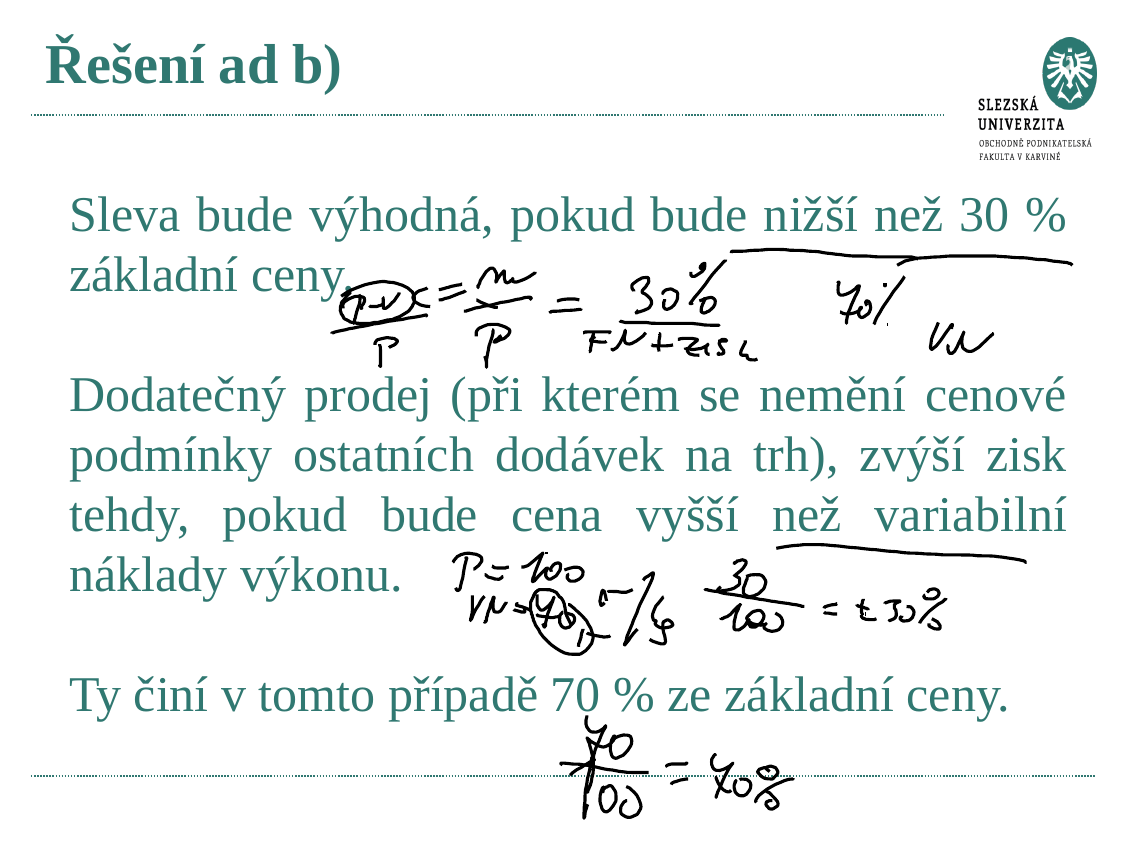

# Řešení ad b)
Sleva bude výhodná, pokud bude nižší než 30 % základní ceny.

Dodatečný prodej (při kterém se nemění cenové podmínky ostatních dodávek na trh), zvýší zisk tehdy, pokud bude cena vyšší než variabilní náklady výkonu.

Ty činí v tomto případě 70 % ze základní ceny.